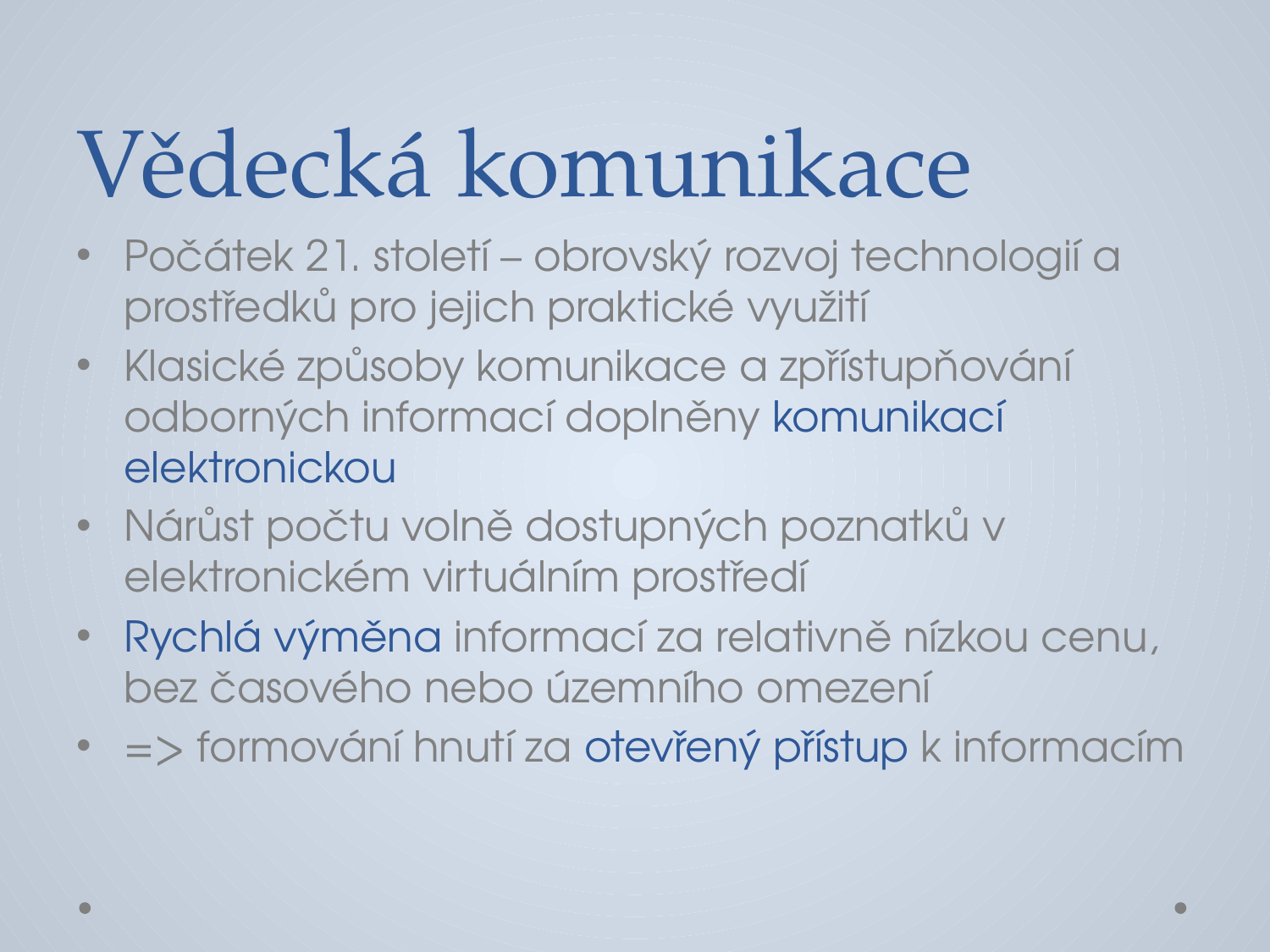

# Vědecká komunikace
Počátek 21. století – obrovský rozvoj technologií a prostředků pro jejich praktické využití
Klasické způsoby komunikace a zpřístupňování odborných informací doplněny komunikací elektronickou
Nárůst počtu volně dostupných poznatků v elektronickém virtuálním prostředí
Rychlá výměna informací za relativně nízkou cenu, bez časového nebo územního omezení
=> formování hnutí za otevřený přístup k informacím